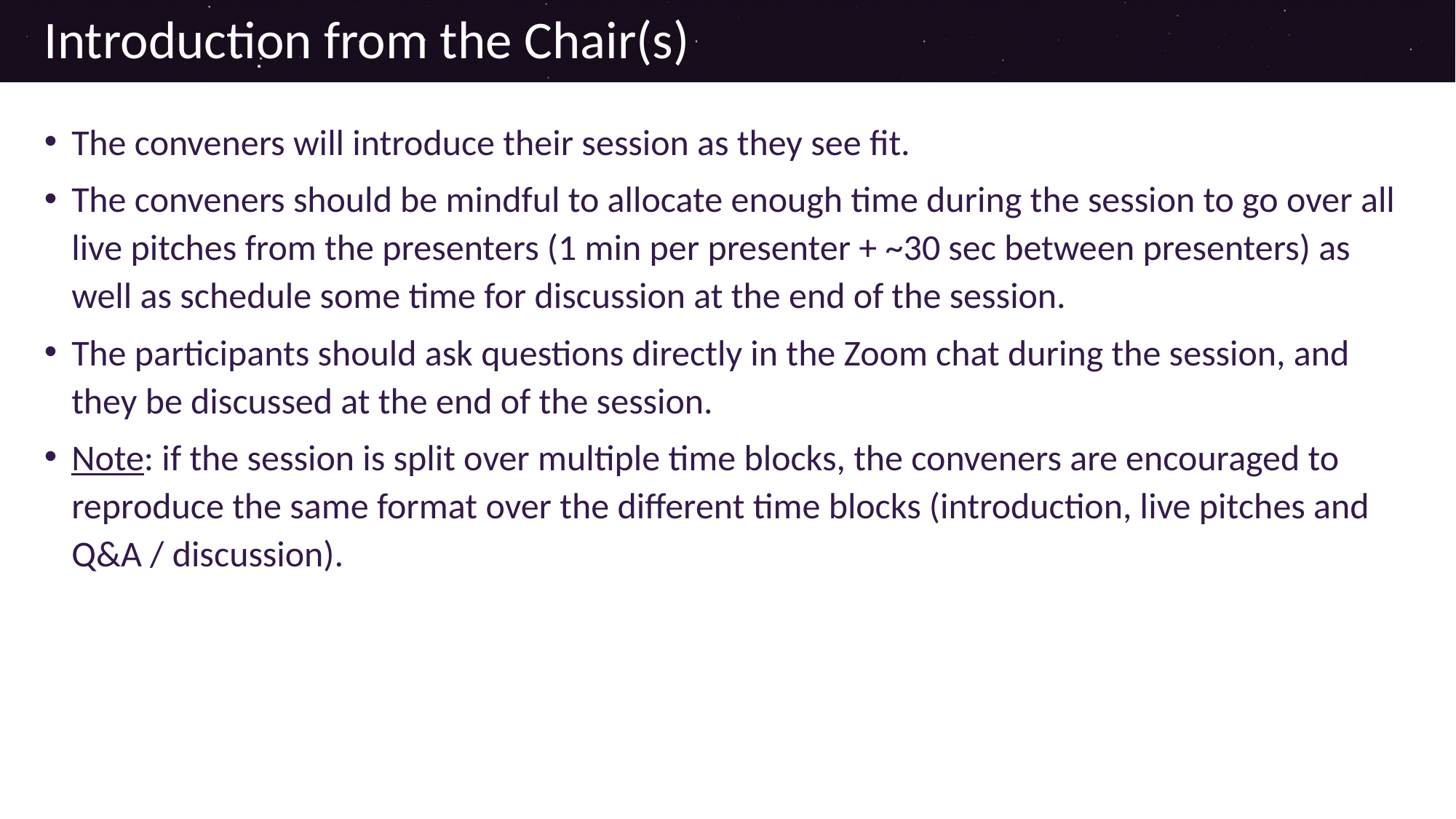

# Introduction from the Chair(s)
The conveners will introduce their session as they see fit.
The conveners should be mindful to allocate enough time during the session to go over all live pitches from the presenters (1 min per presenter + ~30 sec between presenters) as well as schedule some time for discussion at the end of the session.
The participants should ask questions directly in the Zoom chat during the session, and they be discussed at the end of the session.
Note: if the session is split over multiple time blocks, the conveners are encouraged to reproduce the same format over the different time blocks (introduction, live pitches and Q&A / discussion).